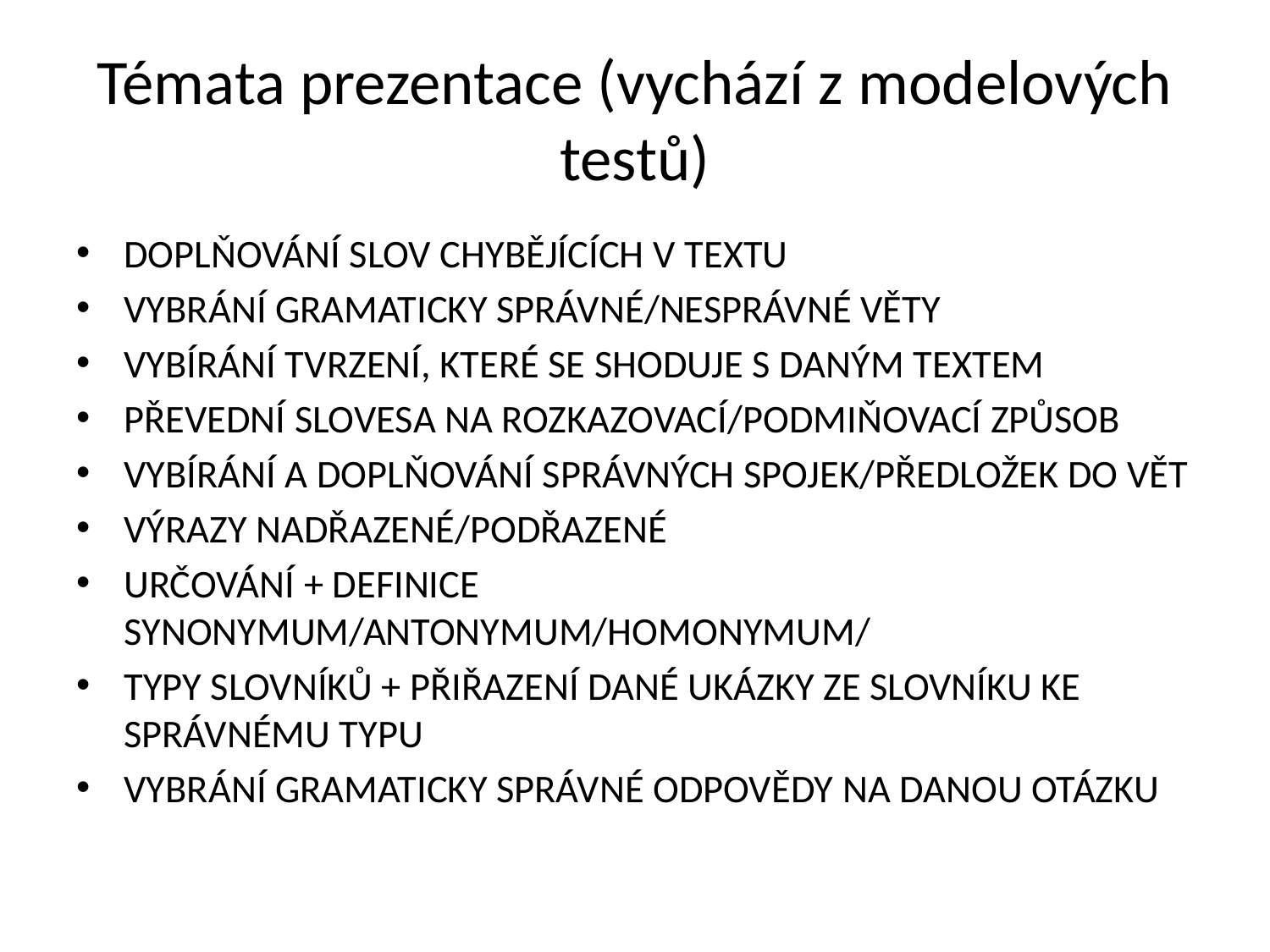

# Témata prezentace (vychází z modelových testů)
DOPLŇOVÁNÍ SLOV CHYBĚJÍCÍCH V TEXTU
VYBRÁNÍ GRAMATICKY SPRÁVNÉ/NESPRÁVNÉ VĚTY
VYBÍRÁNÍ TVRZENÍ, KTERÉ SE SHODUJE S DANÝM TEXTEM
PŘEVEDNÍ SLOVESA NA ROZKAZOVACÍ/PODMIŇOVACÍ ZPŮSOB
VYBÍRÁNÍ A DOPLŇOVÁNÍ SPRÁVNÝCH SPOJEK/PŘEDLOŽEK DO VĚT
VÝRAZY NADŘAZENÉ/PODŘAZENÉ
URČOVÁNÍ + DEFINICE SYNONYMUM/ANTONYMUM/HOMONYMUM/
TYPY SLOVNÍKŮ + PŘIŘAZENÍ DANÉ UKÁZKY ZE SLOVNÍKU KE SPRÁVNÉMU TYPU
VYBRÁNÍ GRAMATICKY SPRÁVNÉ ODPOVĚDY NA DANOU OTÁZKU